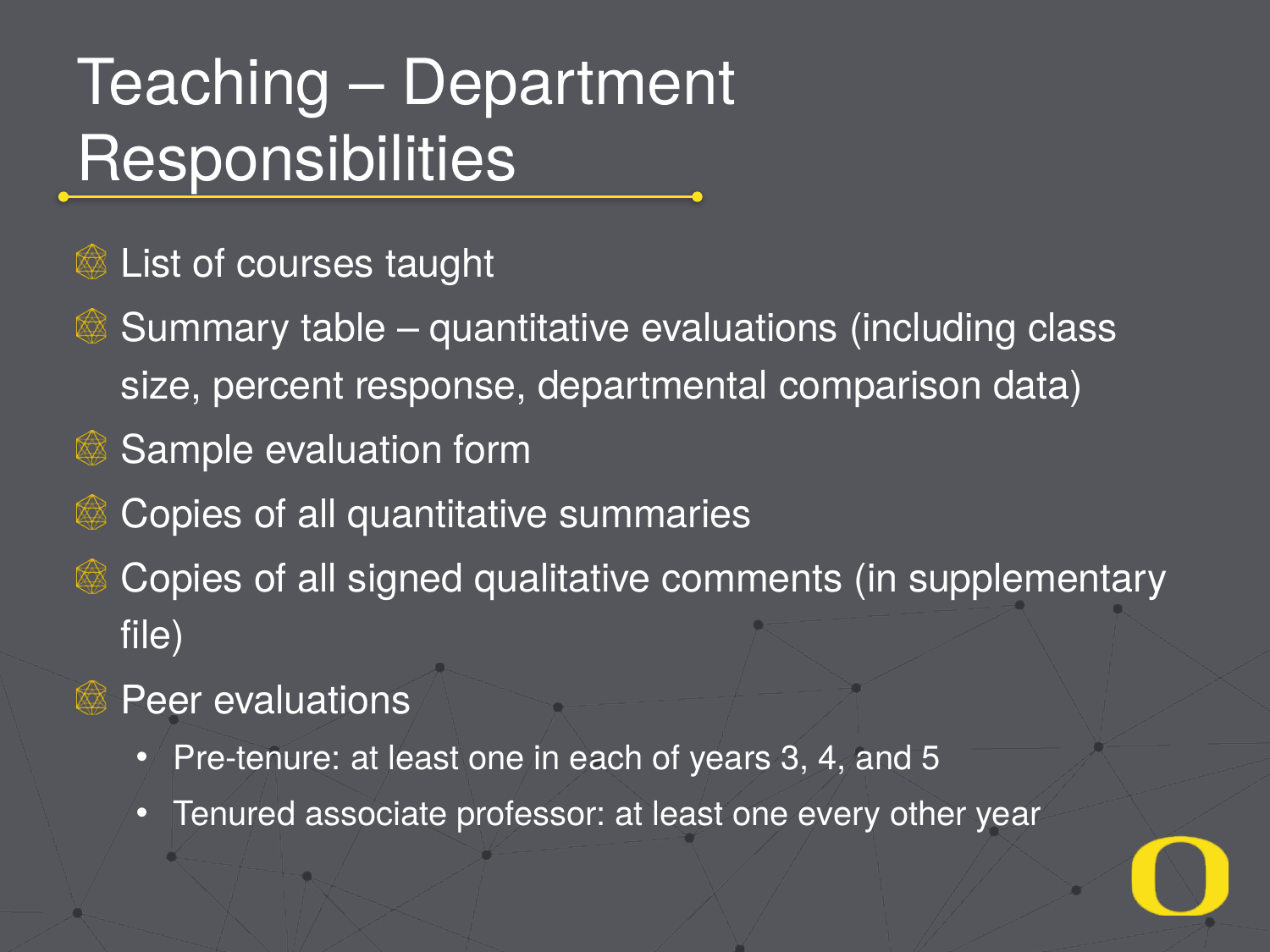

# Teaching – Department Responsibilities
List of courses taught
Summary table – quantitative evaluations (including class size, percent response, departmental comparison data)
Sample evaluation form
Copies of all quantitative summaries
Copies of all signed qualitative comments (in supplementary file)
Peer evaluations
Pre-tenure: at least one in each of years 3, 4, and 5
Tenured associate professor: at least one every other year